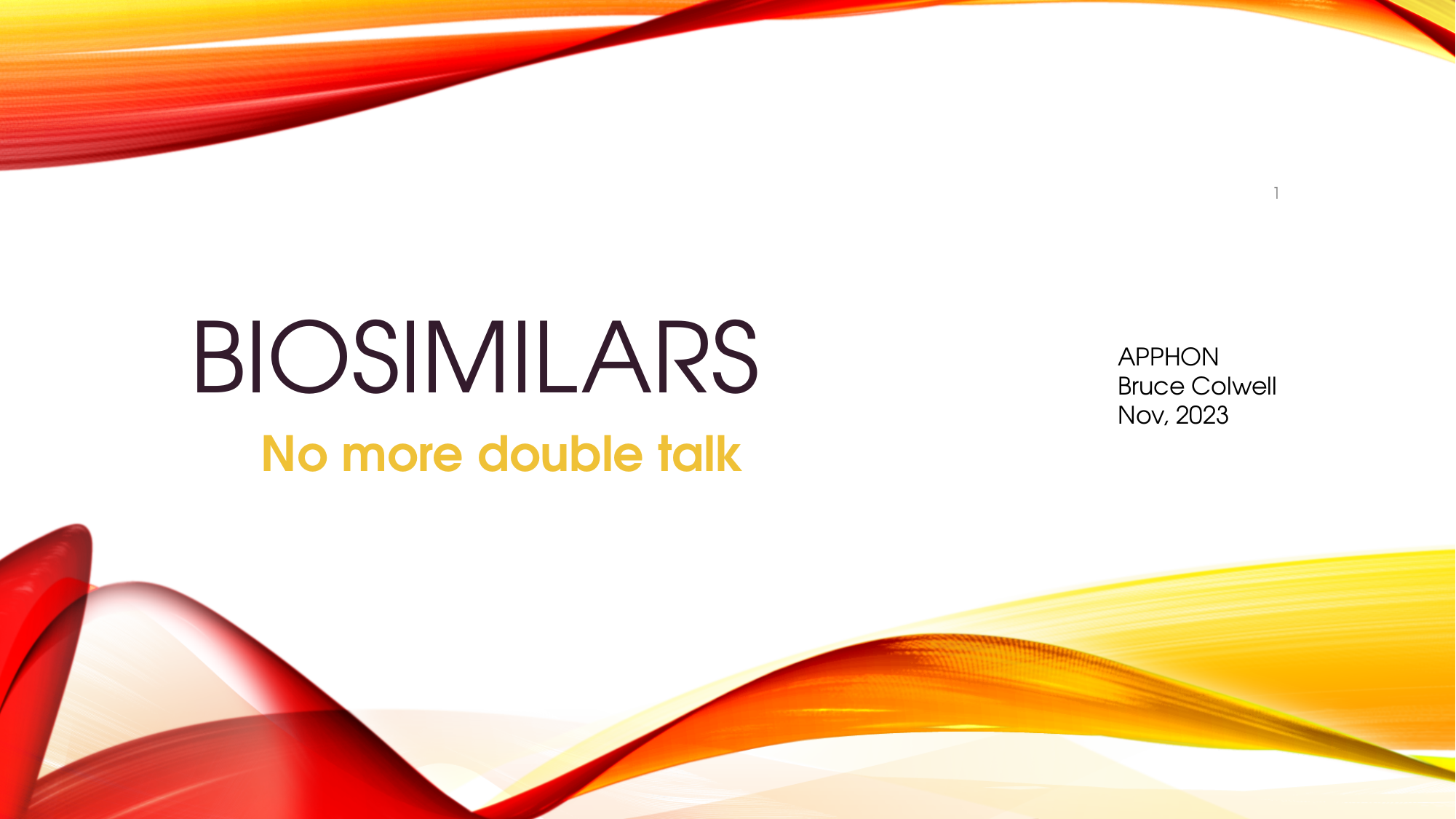

# Biosimilars
1
APPHON
Bruce Colwell
Nov, 2023

No more double talk